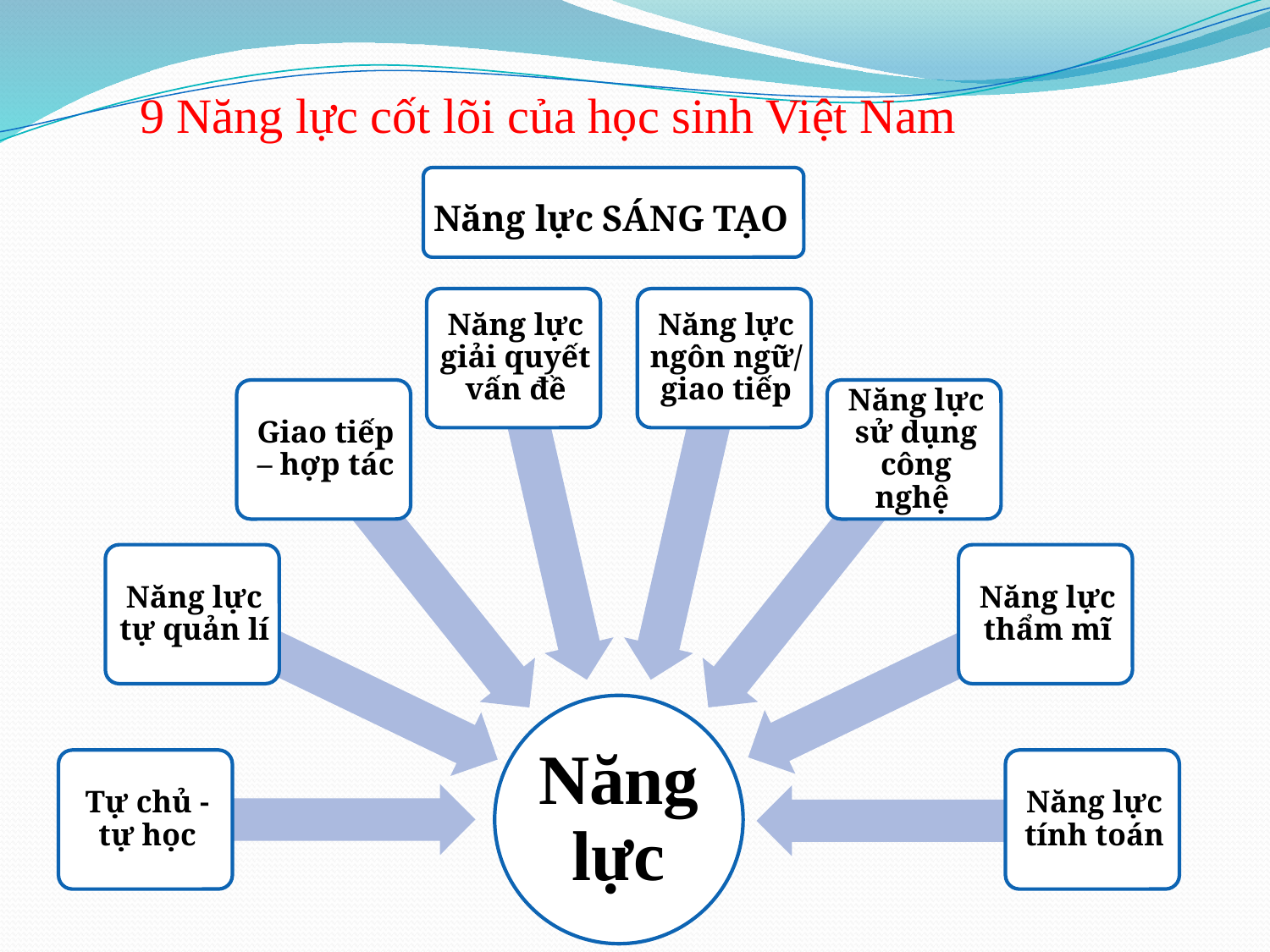

# 9 Năng lực cốt lõi của học sinh Việt Nam

Năng lực SÁNG TẠO
Năng lực
Tự chủ -tự học
Năng lực tự quản lí
Giao tiếp – hợp tác
Năng lực giải quyết vấn đề
Năng lực ngôn ngữ/ giao tiếp
Năng lực sử dụng công nghệ
Năng lực thẩm mĩ
Năng lực tính toán